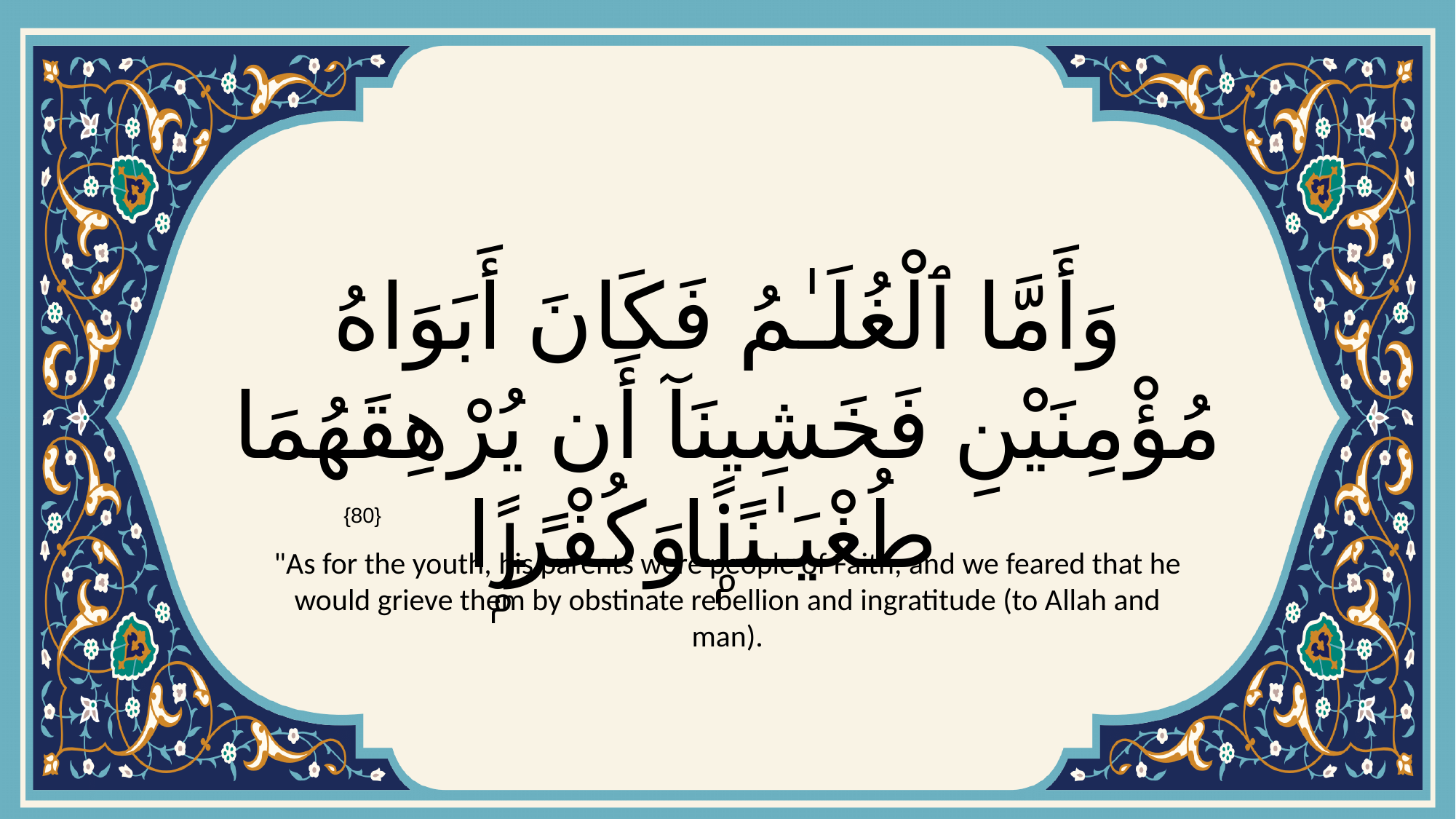

# وَأَمَّا ٱلْغُلَـٰمُ فَكَانَ أَبَوَاهُ مُؤْمِنَيْنِ فَخَشِينَآ أَن يُرْهِقَهُمَا طُغْيَـٰنًۭا وَكُفْرًۭا
{80}
"As for the youth, his parents were people of Faith, and we feared that he would grieve them by obstinate rebellion and ingratitude (to Allah and man).